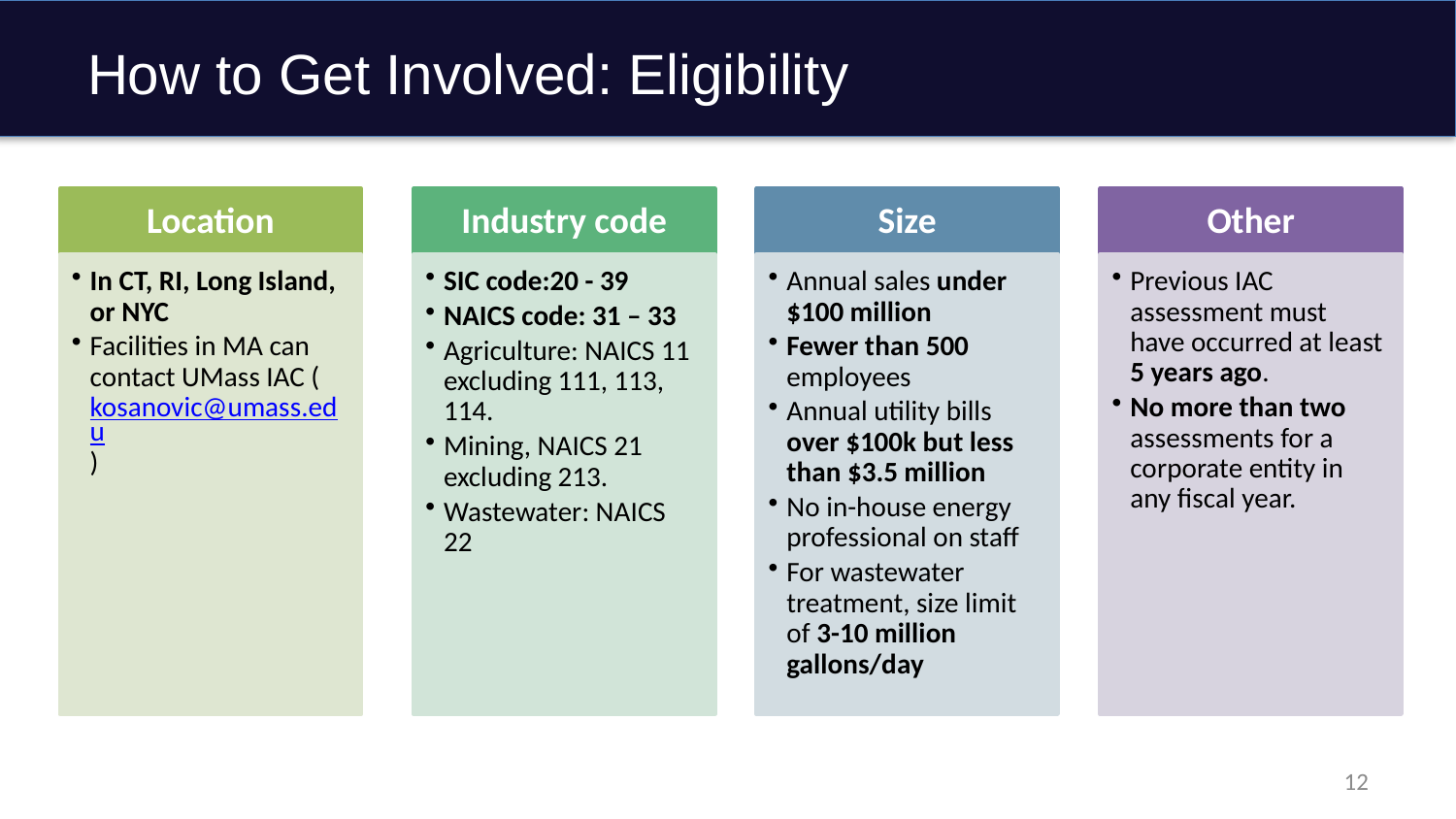

# How to Get Involved: Eligibility

Location

Industry code

Size

Other

In CT, RI, Long Island, or NYC
Facilities in MA can contact UMass IAC (kosanovic@umass.edu)

SIC code:20 - 39
NAICS code: 31 – 33
Agriculture: NAICS 11 excluding 111, 113, 114.
Mining, NAICS 21 excluding 213.
Wastewater: NAICS 22

Annual sales under $100 million
Fewer than 500 employees
Annual utility bills over $100k but less than $3.5 million
No in-house energy professional on staff
For wastewater treatment, size limit of 3-10 million gallons/day

Previous IAC assessment must have occurred at least 5 years ago.
No more than two assessments for a corporate entity in any fiscal year.
12